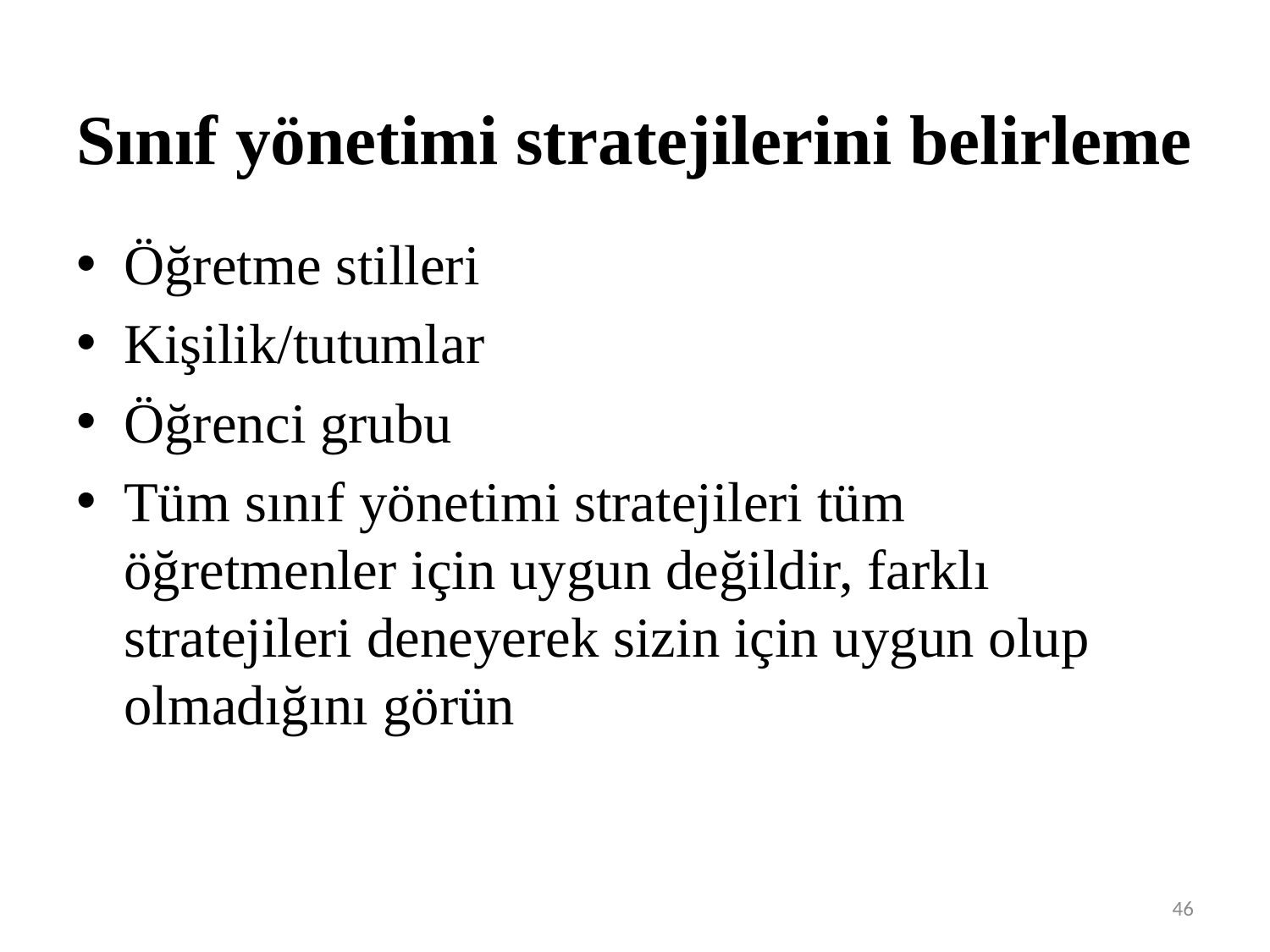

# Sınıf yönetimi stratejilerini belirleme
Öğretme stilleri
Kişilik/tutumlar
Öğrenci grubu
Tüm sınıf yönetimi stratejileri tüm öğretmenler için uygun değildir, farklı stratejileri deneyerek sizin için uygun olup olmadığını görün

46